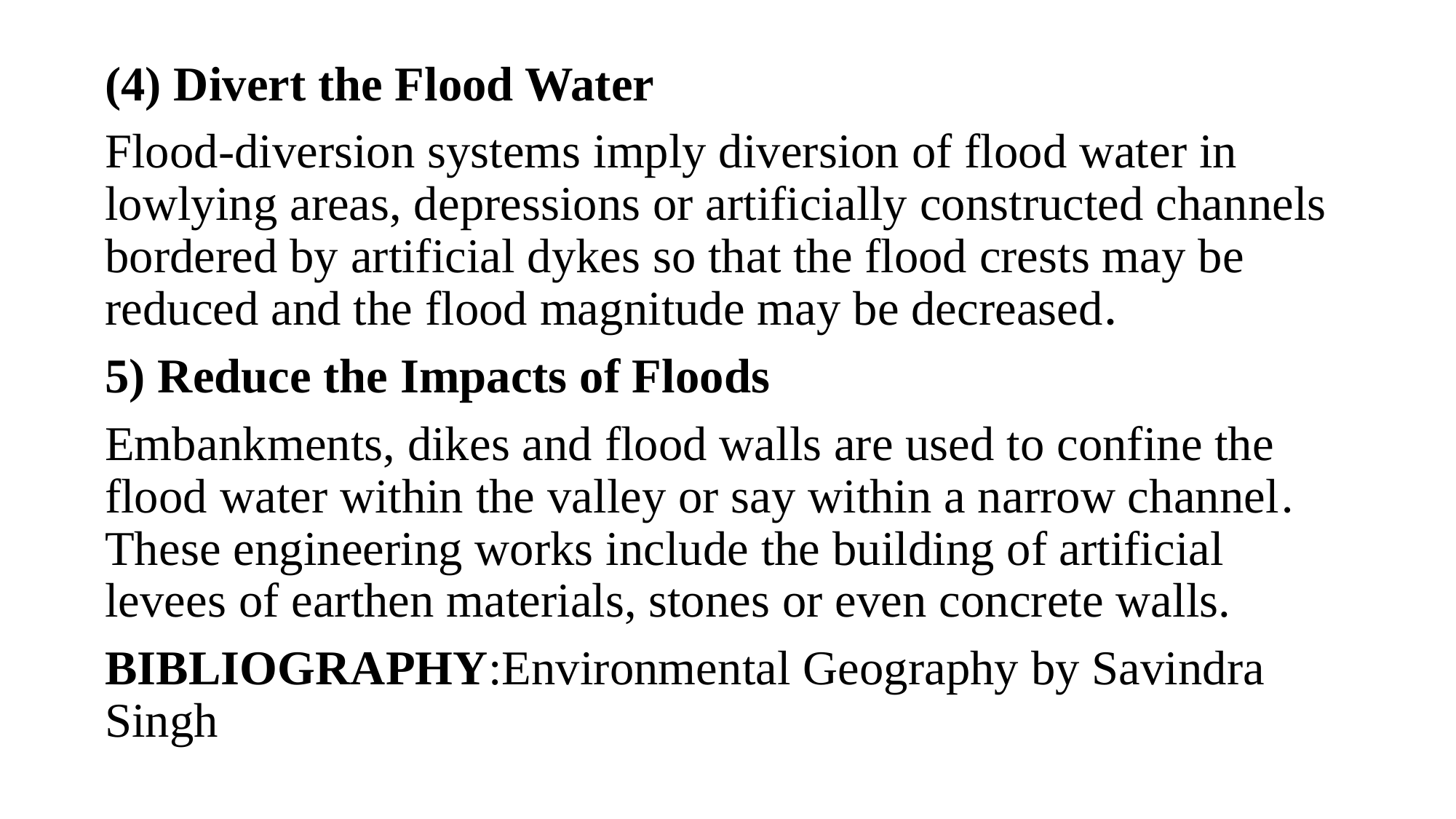

(4) Divert the Flood Water
Flood-diversion systems imply diversion of flood water in lowlying areas, depressions or artificially constructed channels bordered by artificial dykes so that the flood crests may be reduced and the flood magnitude may be decreased.
5) Reduce the Impacts of Floods
Embankments, dikes and flood walls are used to confine the flood water within the valley or say within a narrow channel. These engineering works include the building of artificial levees of earthen materials, stones or even concrete walls.
BIBLIOGRAPHY:Environmental Geography by Savindra Singh